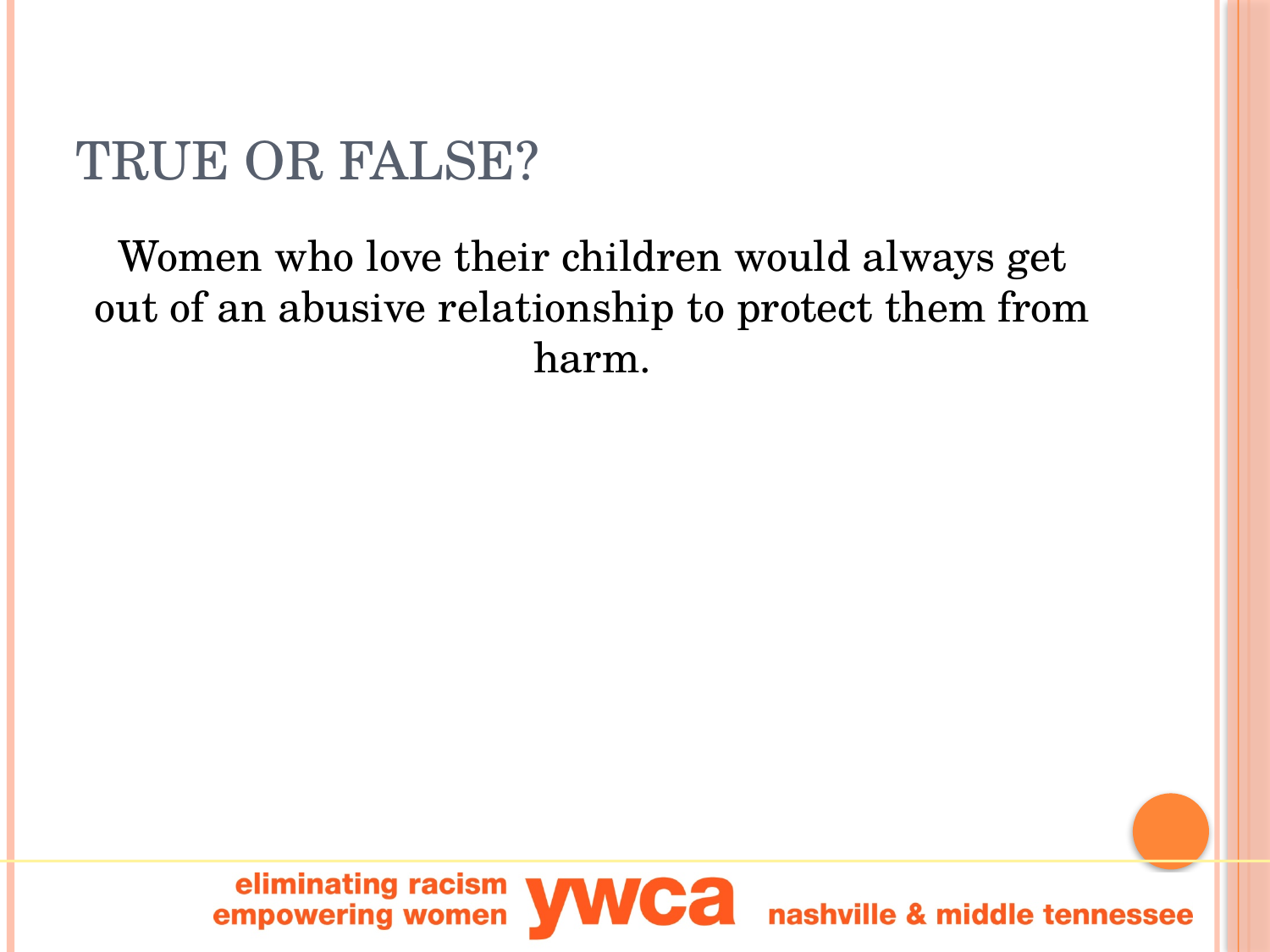

# True or False?
Women who love their children would always get out of an abusive relationship to protect them from harm.